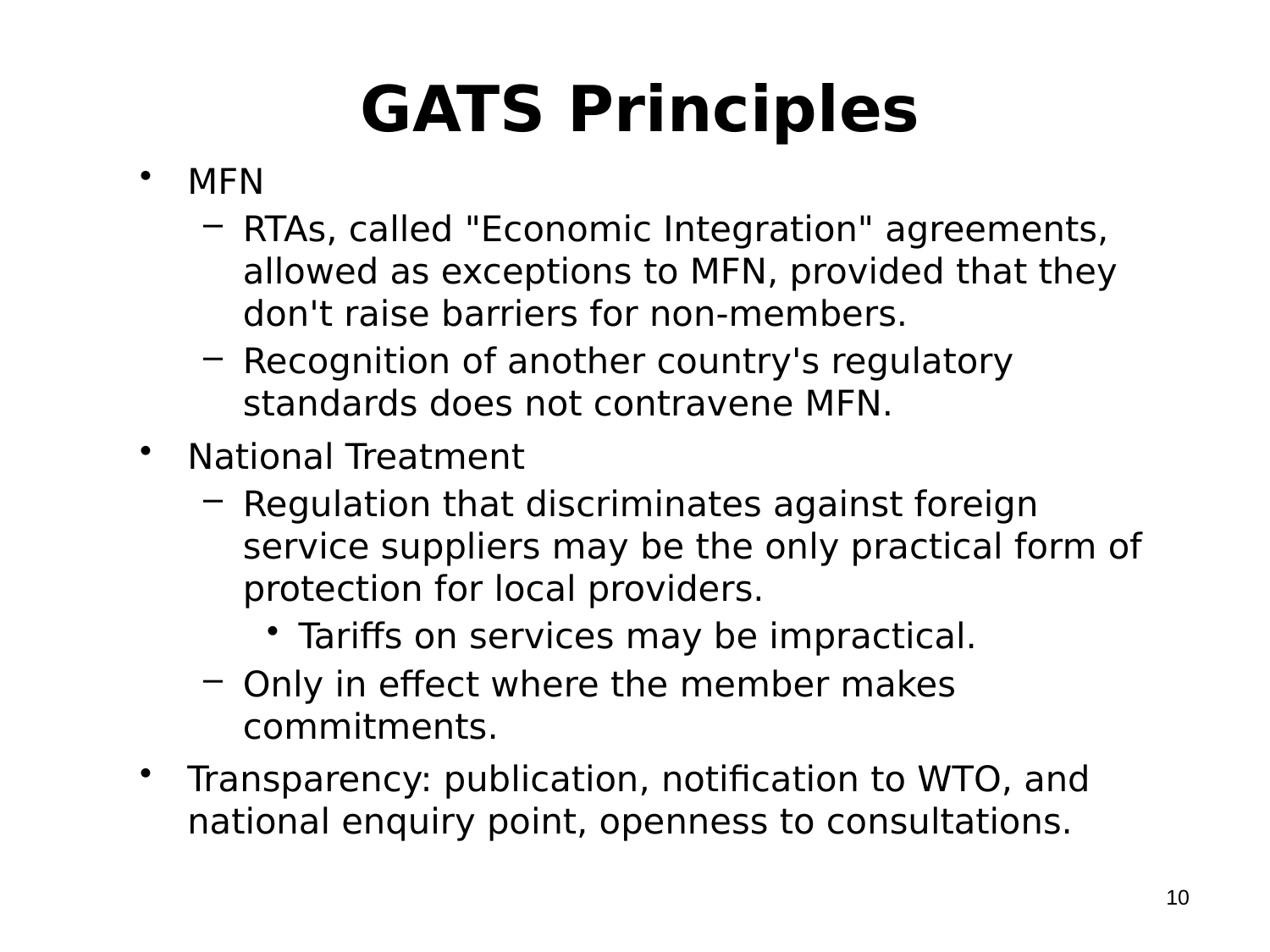

# GATS Principles
MFN
RTAs, called "Economic Integration" agreements, allowed as exceptions to MFN, provided that they don't raise barriers for non-members.
Recognition of another country's regulatory standards does not contravene MFN.
National Treatment
Regulation that discriminates against foreign service suppliers may be the only practical form of protection for local providers.
Tariffs on services may be impractical.
Only in effect where the member makes commitments.
Transparency: publication, notification to WTO, and national enquiry point, openness to consultations.